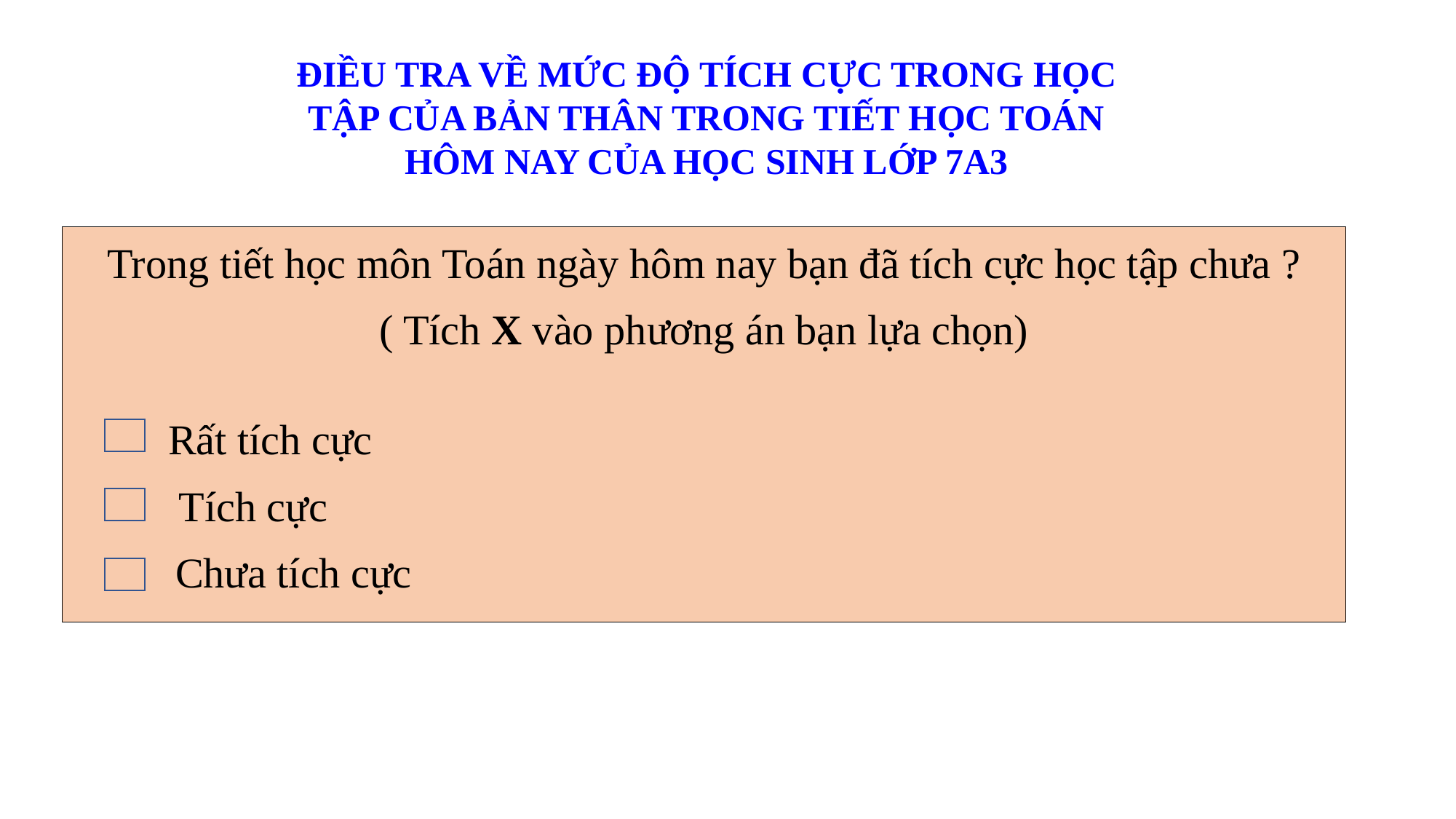

ĐIỀU TRA VỀ MỨC ĐỘ TÍCH CỰC TRONG HỌC TẬP CỦA BẢN THÂN TRONG TIẾT HỌC TOÁN HÔM NAY CỦA HỌC SINH LỚP 7A3
Trong tiết học môn Toán ngày hôm nay bạn đã tích cực học tập chưa ?
( Tích X vào phương án bạn lựa chọn)

         Rất tích cực
          Tích cực
                 Chưa tích cực